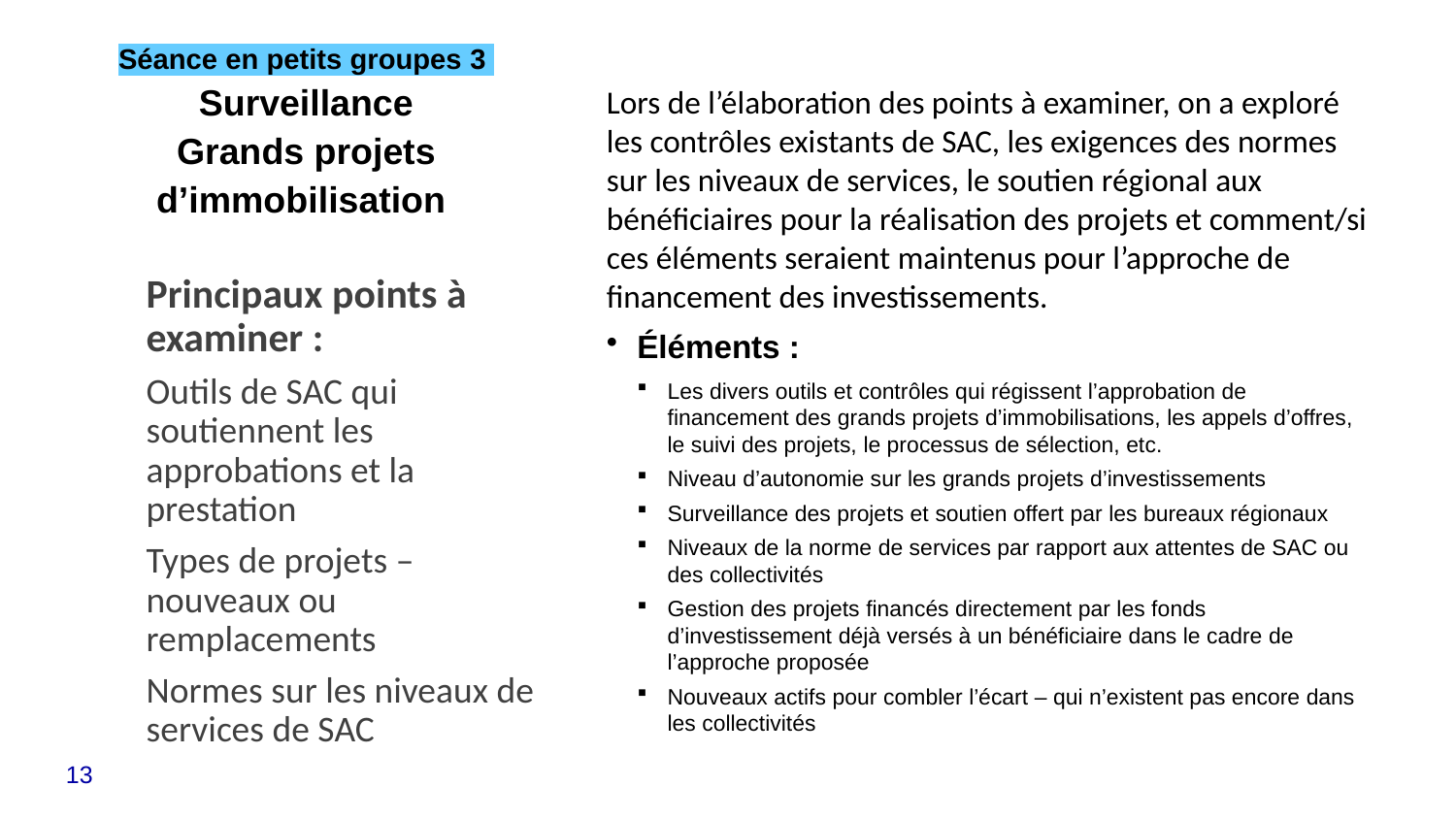

# Séance en petits groupes 3 Surveillance Grands projets d’immobilisation
Lors de l’élaboration des points à examiner, on a exploré les contrôles existants de SAC, les exigences des normes sur les niveaux de services, le soutien régional aux bénéficiaires pour la réalisation des projets et comment/si ces éléments seraient maintenus pour l’approche de financement des investissements.
Éléments :
Les divers outils et contrôles qui régissent l’approbation de financement des grands projets d’immobilisations, les appels d’offres, le suivi des projets, le processus de sélection, etc.
Niveau d’autonomie sur les grands projets d’investissements
Surveillance des projets et soutien offert par les bureaux régionaux
Niveaux de la norme de services par rapport aux attentes de SAC ou des collectivités
Gestion des projets financés directement par les fonds d’investissement déjà versés à un bénéficiaire dans le cadre de l’approche proposée
Nouveaux actifs pour combler l’écart – qui n’existent pas encore dans les collectivités
Principaux points à examiner :
Outils de SAC qui soutiennent les approbations et la prestation
Types de projets – nouveaux ou remplacements
Normes sur les niveaux de services de SAC